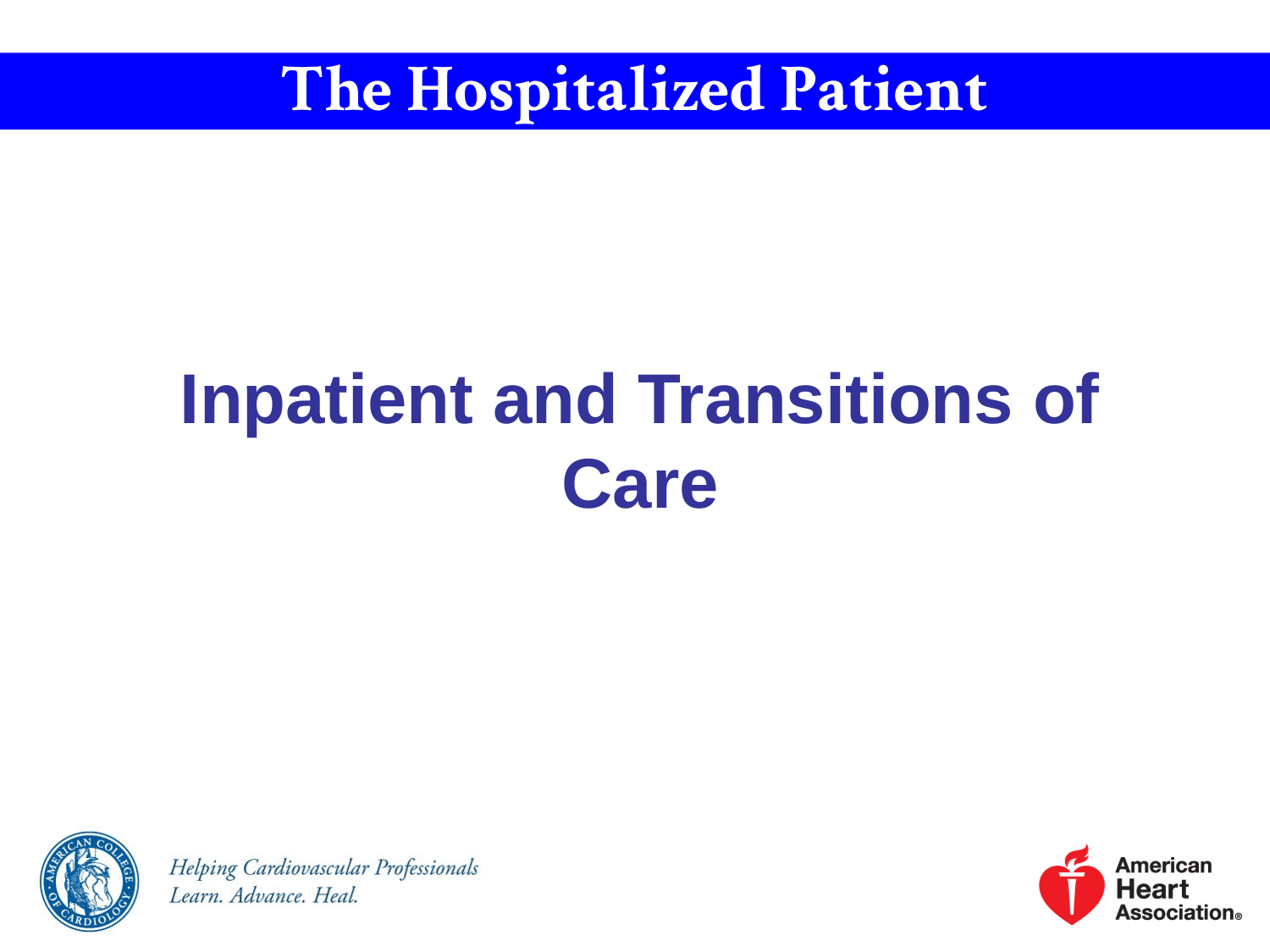

The Hospitalized Patient
Inpatient and Transitions of Care